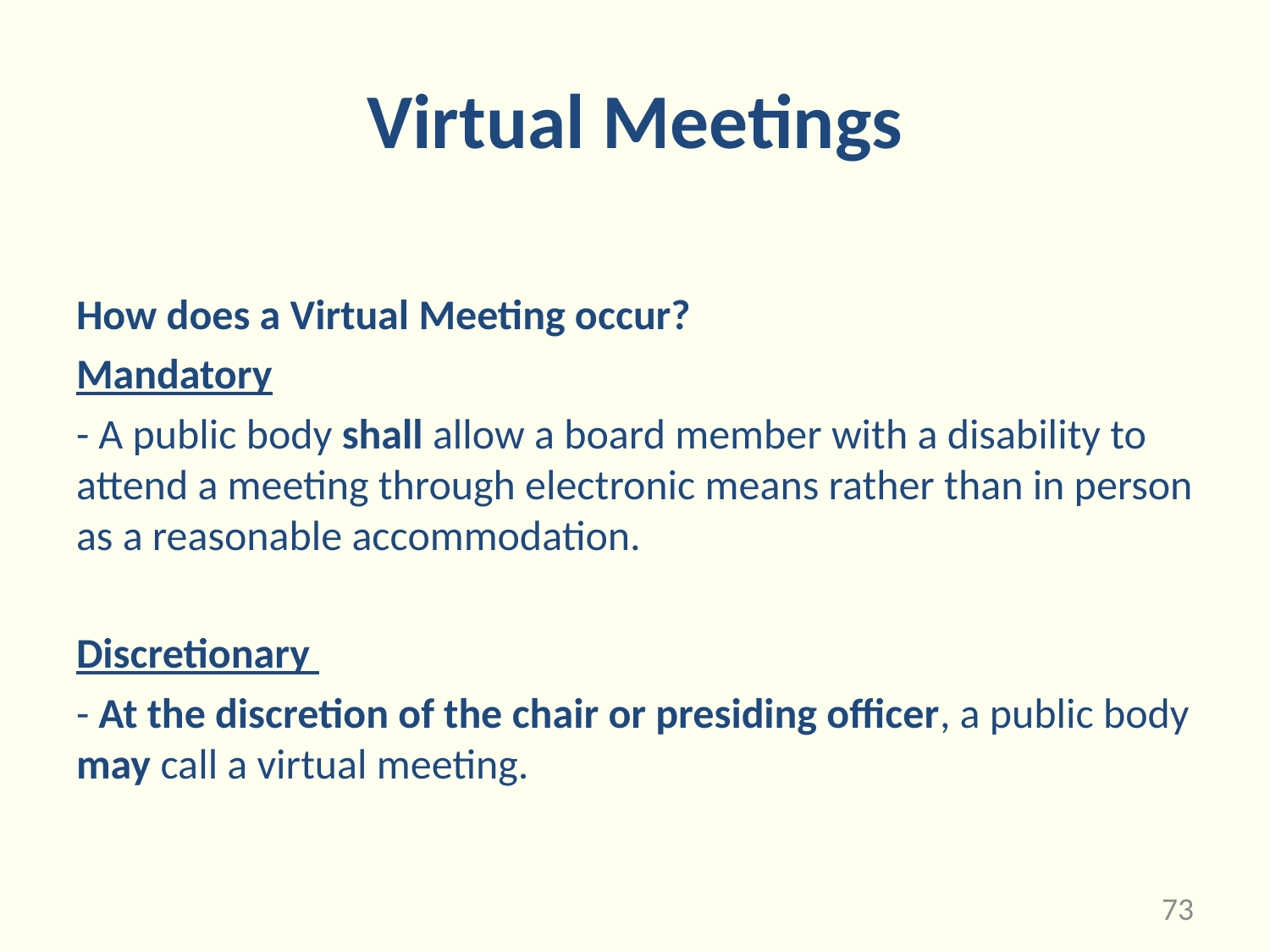

# Virtual Meetings

How does a Virtual Meeting occur?
Mandatory
- A public body shall allow a board member with a disability to attend a meeting through electronic means rather than in person as a reasonable accommodation.

Discretionary
- At the discretion of the chair or presiding officer, a public body may call a virtual meeting.

73